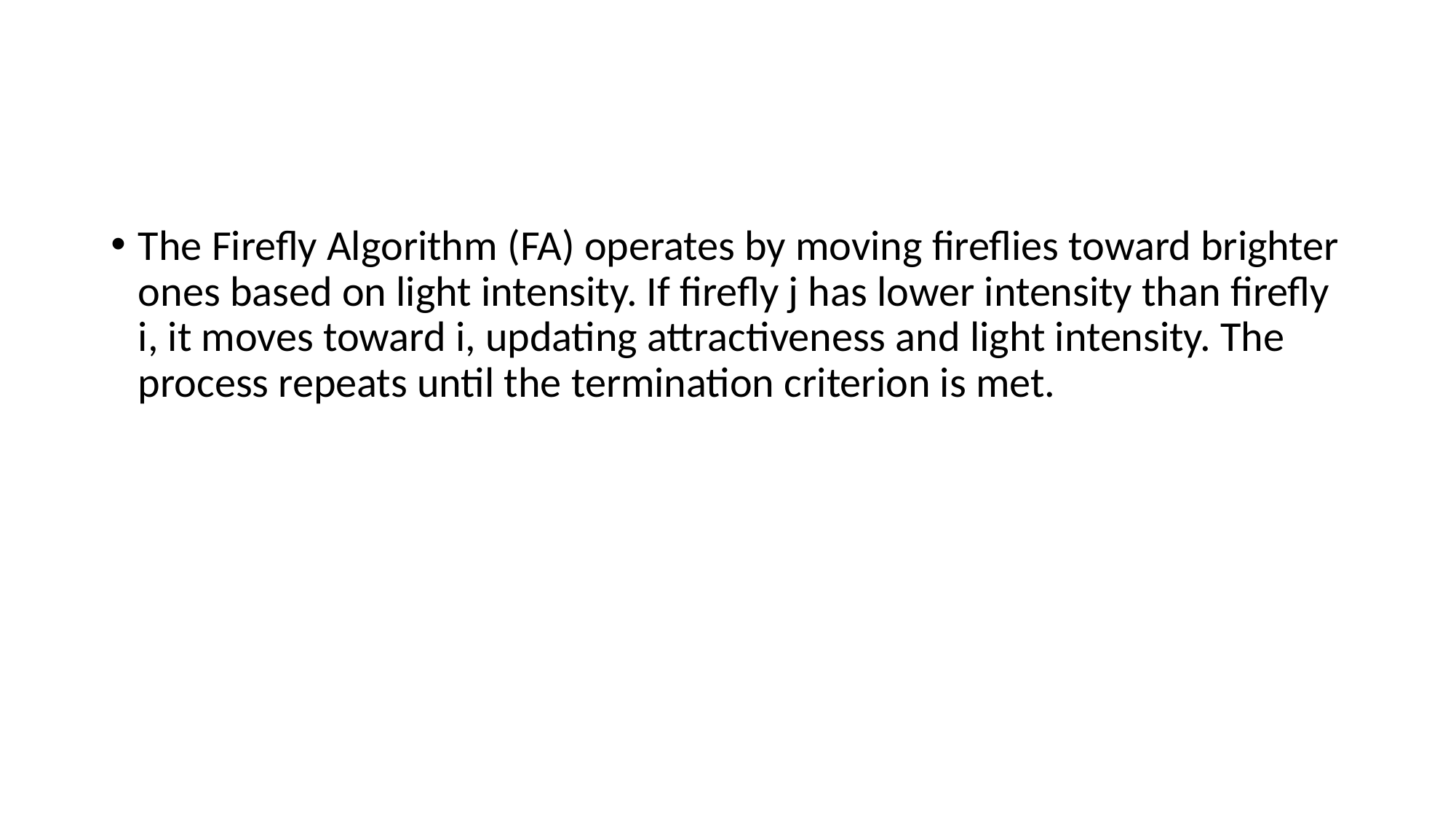

#
The Firefly Algorithm (FA) operates by moving fireflies toward brighter ones based on light intensity. If firefly j has lower intensity than firefly i, it moves toward i, updating attractiveness and light intensity. The process repeats until the termination criterion is met.